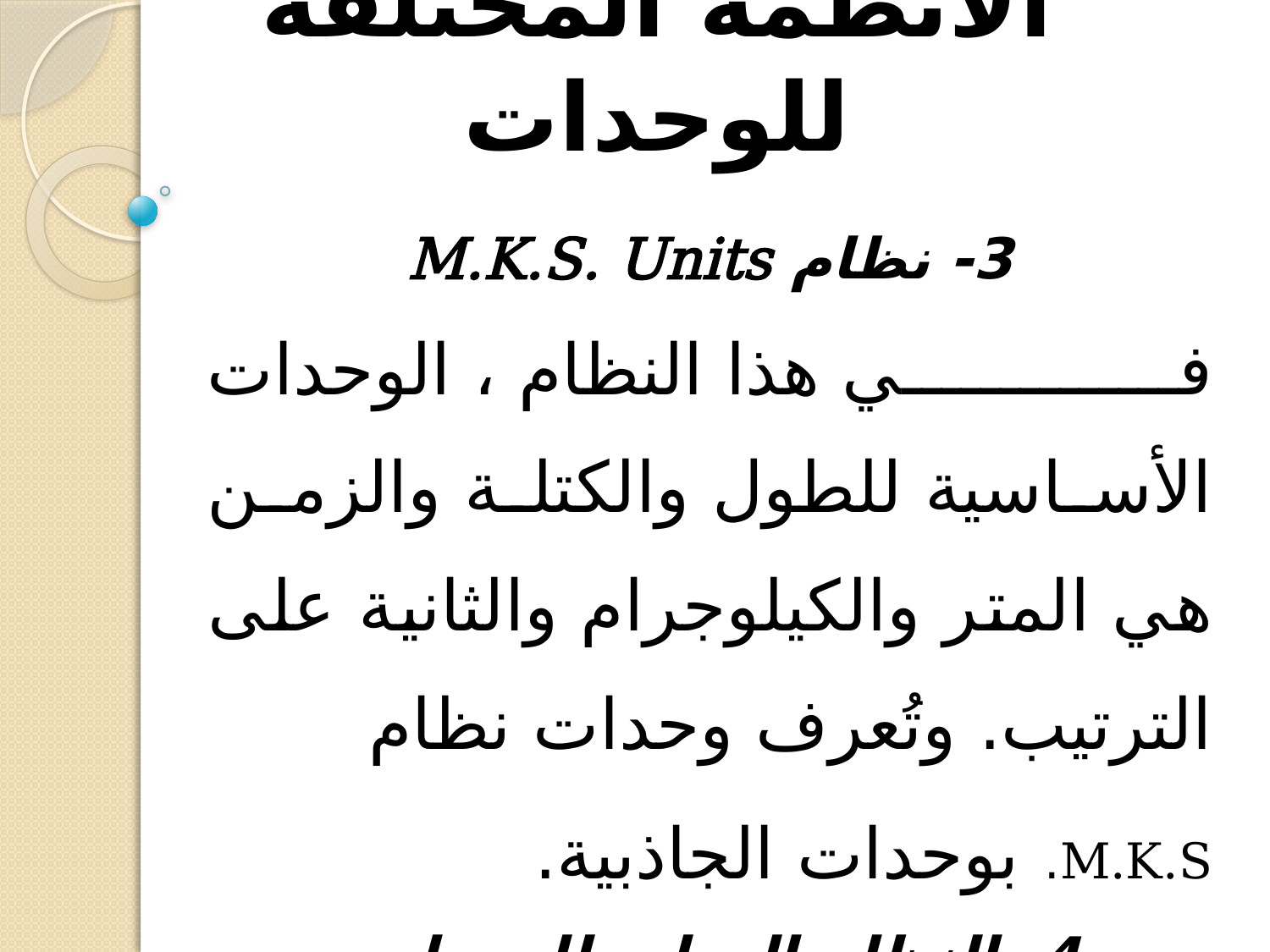

# الأنظمة المختلفة للوحدات
3- نظام M.K.S. Units
في هذا النظام ، الوحدات الأساسية للطول والكتلة والزمن هي المتر والكيلوجرام والثانية على الترتيب. وتُعرف وحدات نظام  M.K.S. بوحدات الجاذبية.
4- النظام الدولي للوحدات  S.I.Units